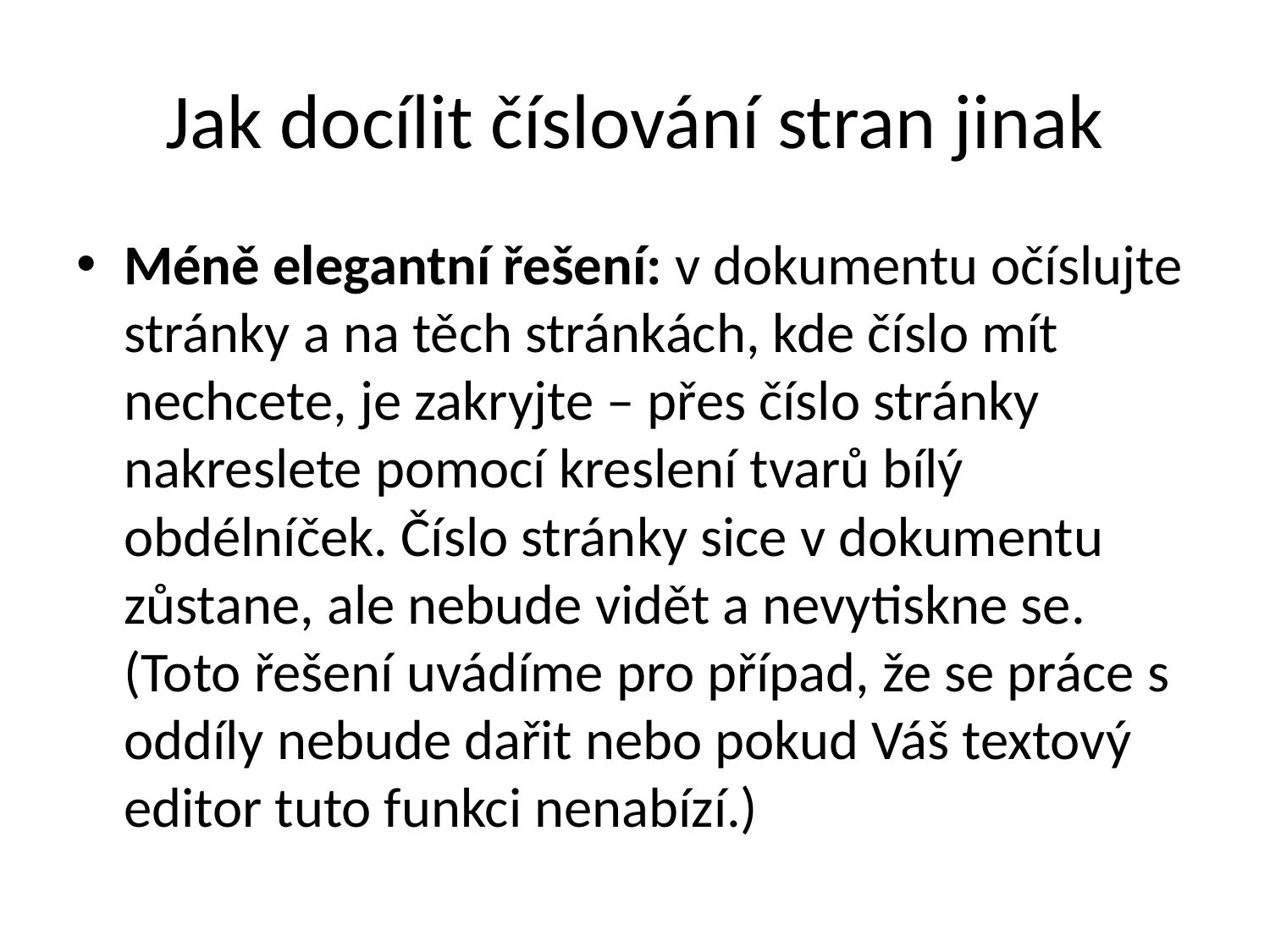

# Jak docílit číslování stran jinak
Méně elegantní řešení: v dokumentu očíslujte stránky a na těch stránkách, kde číslo mít nechcete, je zakryjte – přes číslo stránky nakreslete pomocí kreslení tvarů bílý obdélníček. Číslo stránky sice v dokumentu zůstane, ale nebude vidět a nevytiskne se. (Toto řešení uvádíme pro případ, že se práce s oddíly nebude dařit nebo pokud Váš textový editor tuto funkci nenabízí.)